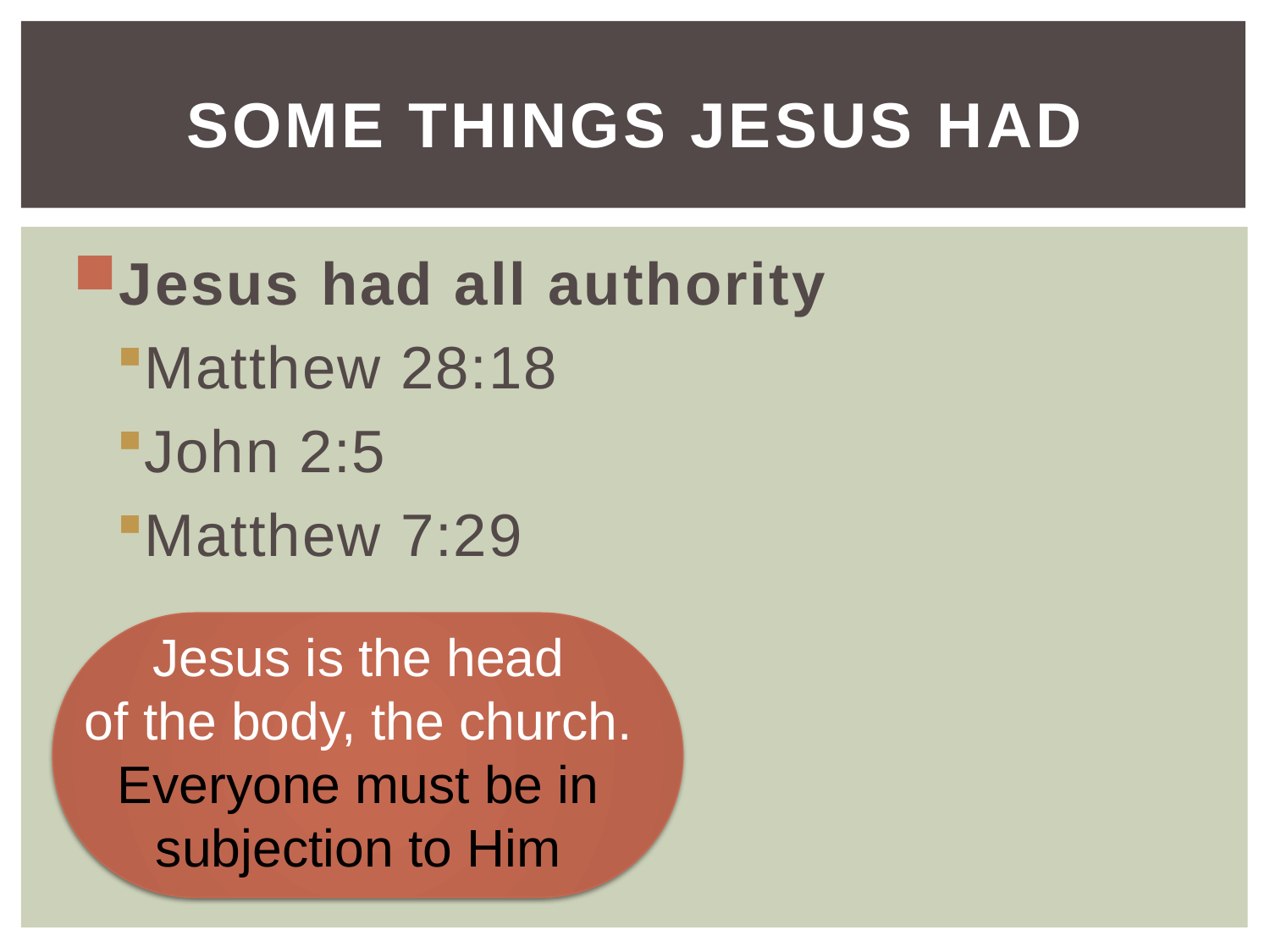

# Some things Jesus had
Jesus had all authority
Matthew 28:18
John 2:5
Matthew 7:29

Jesus is the head
of the body, the church.
Everyone must be in
subjection to Him